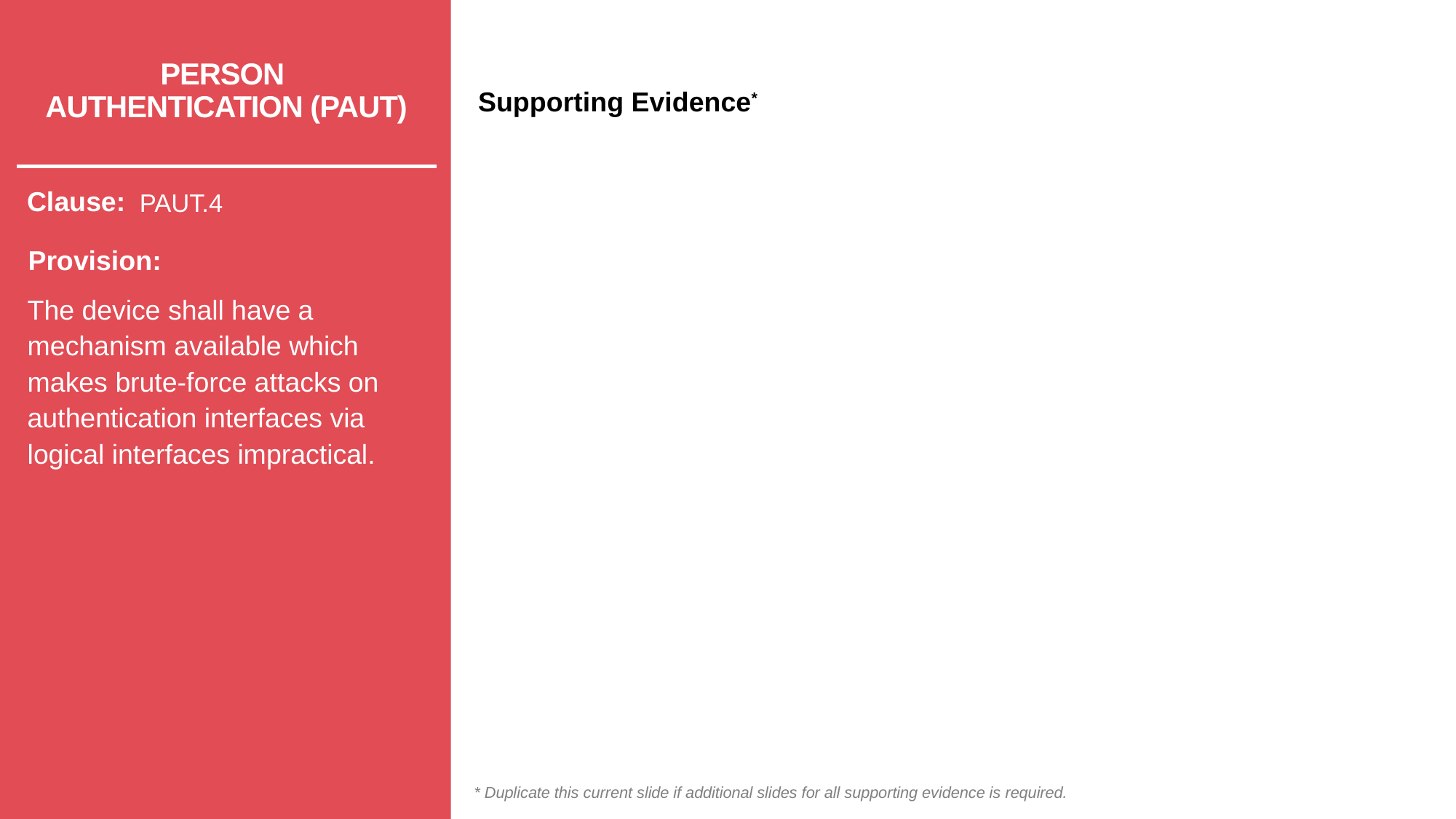

# PERSON AUTHENTICATION (PAUT)

PAUT.4
The device shall have a mechanism available which makes brute-force attacks on authentication interfaces via logical interfaces impractical.